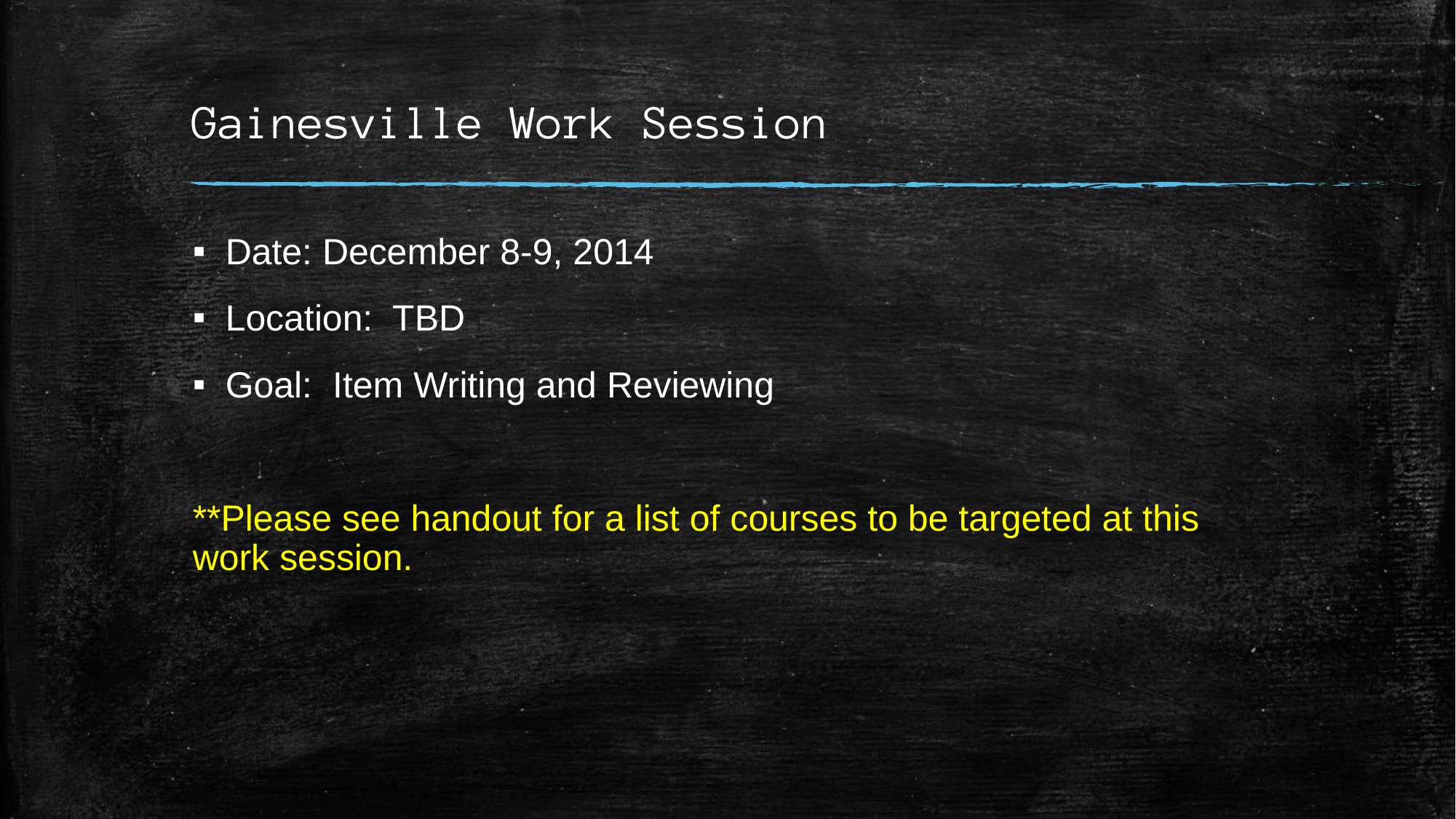

# Gainesville Work Session
Date: December 8-9, 2014
Location:  TBD
Goal:  Item Writing and Reviewing

**Please see handout for a list of courses to be targeted at this work session.